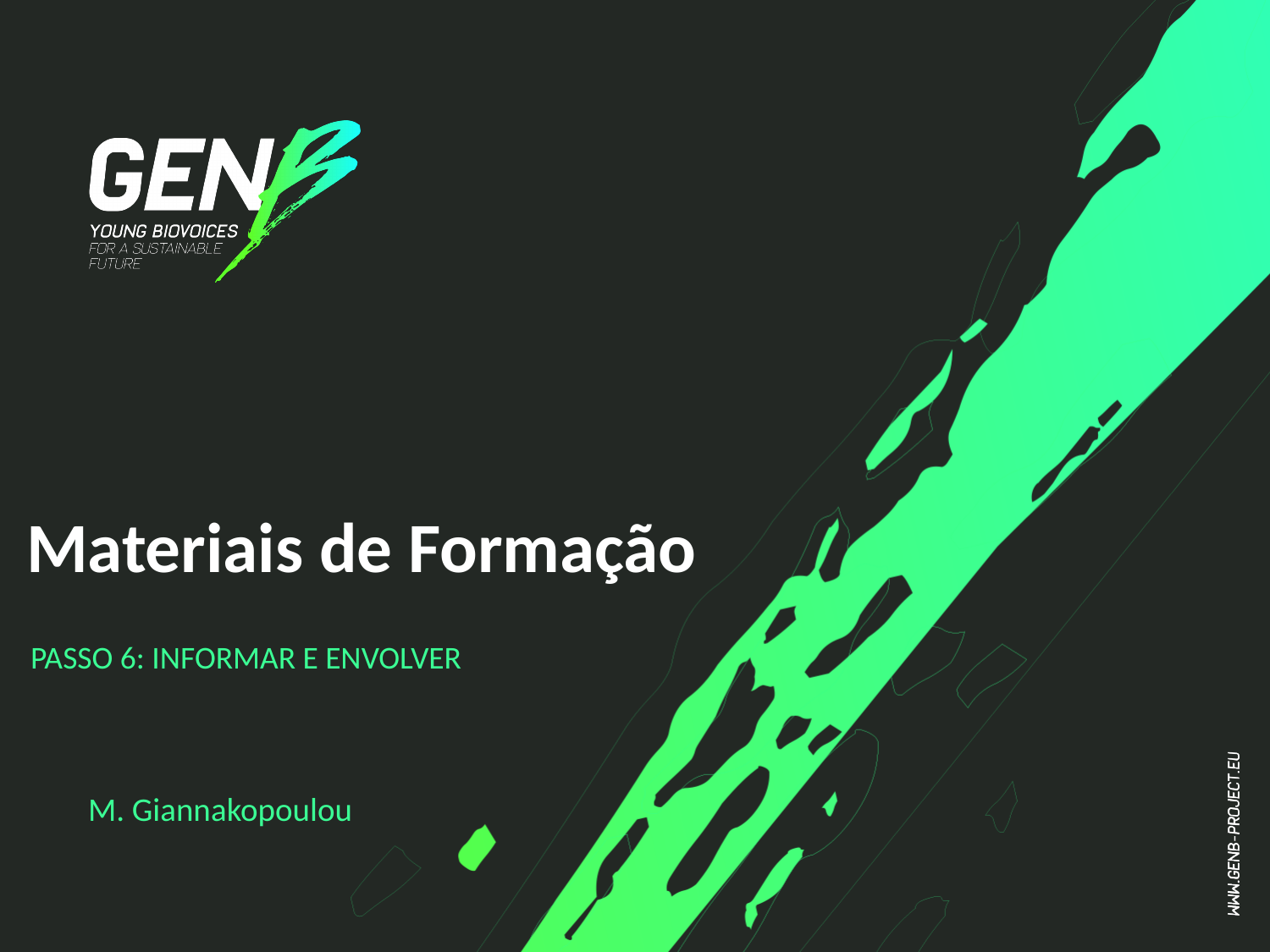

# Materiais de Formação
PASSO 6: INFORMAR E ENVOLVER
M. Giannakopoulou